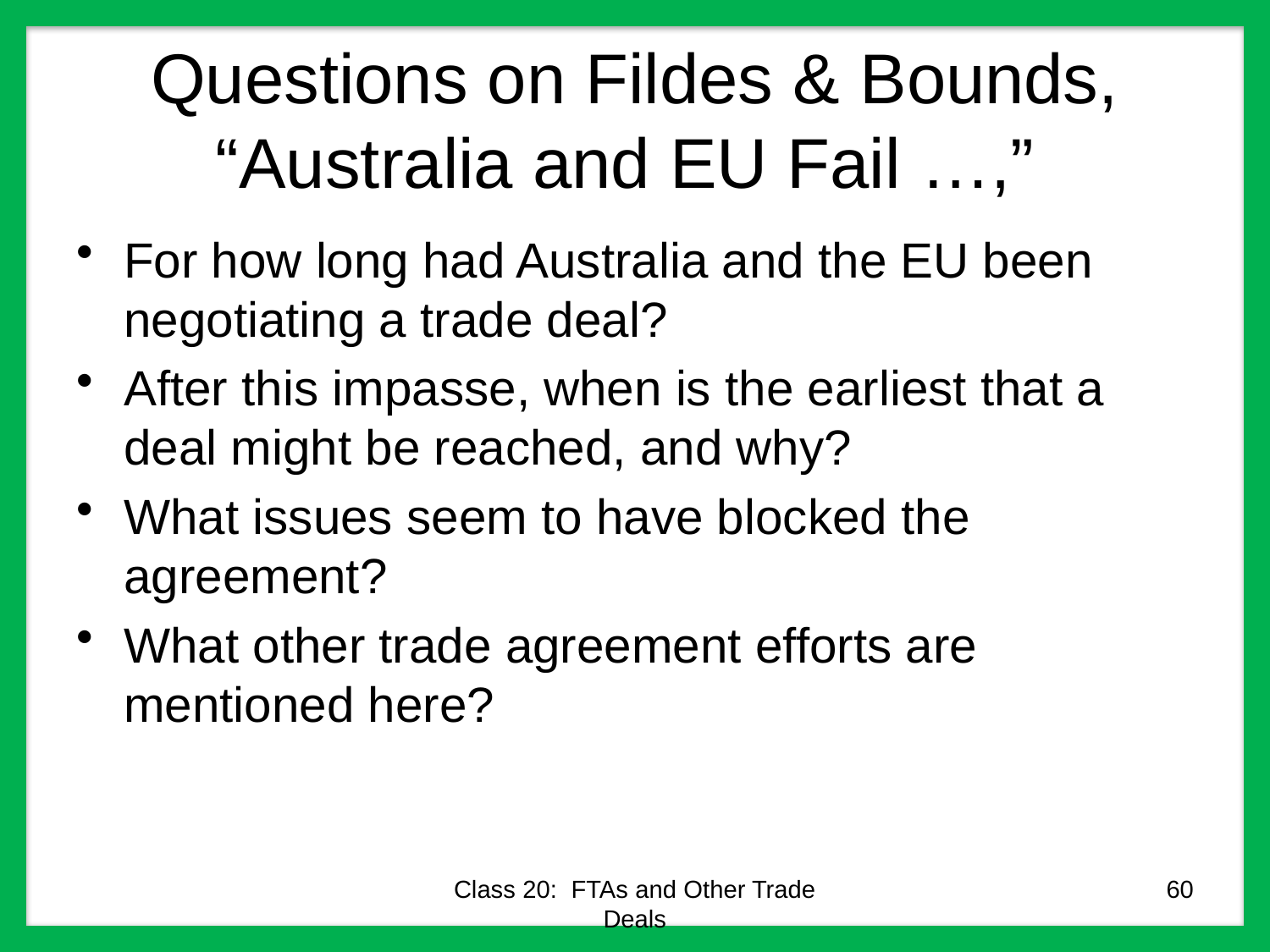

# Questions on Fildes & Bounds, “Australia and EU Fail …,”
For how long had Australia and the EU been negotiating a trade deal?
After this impasse, when is the earliest that a deal might be reached, and why?
What issues seem to have blocked the agreement?
What other trade agreement efforts are mentioned here?
Class 20:  FTAs and Other Trade Deals
60